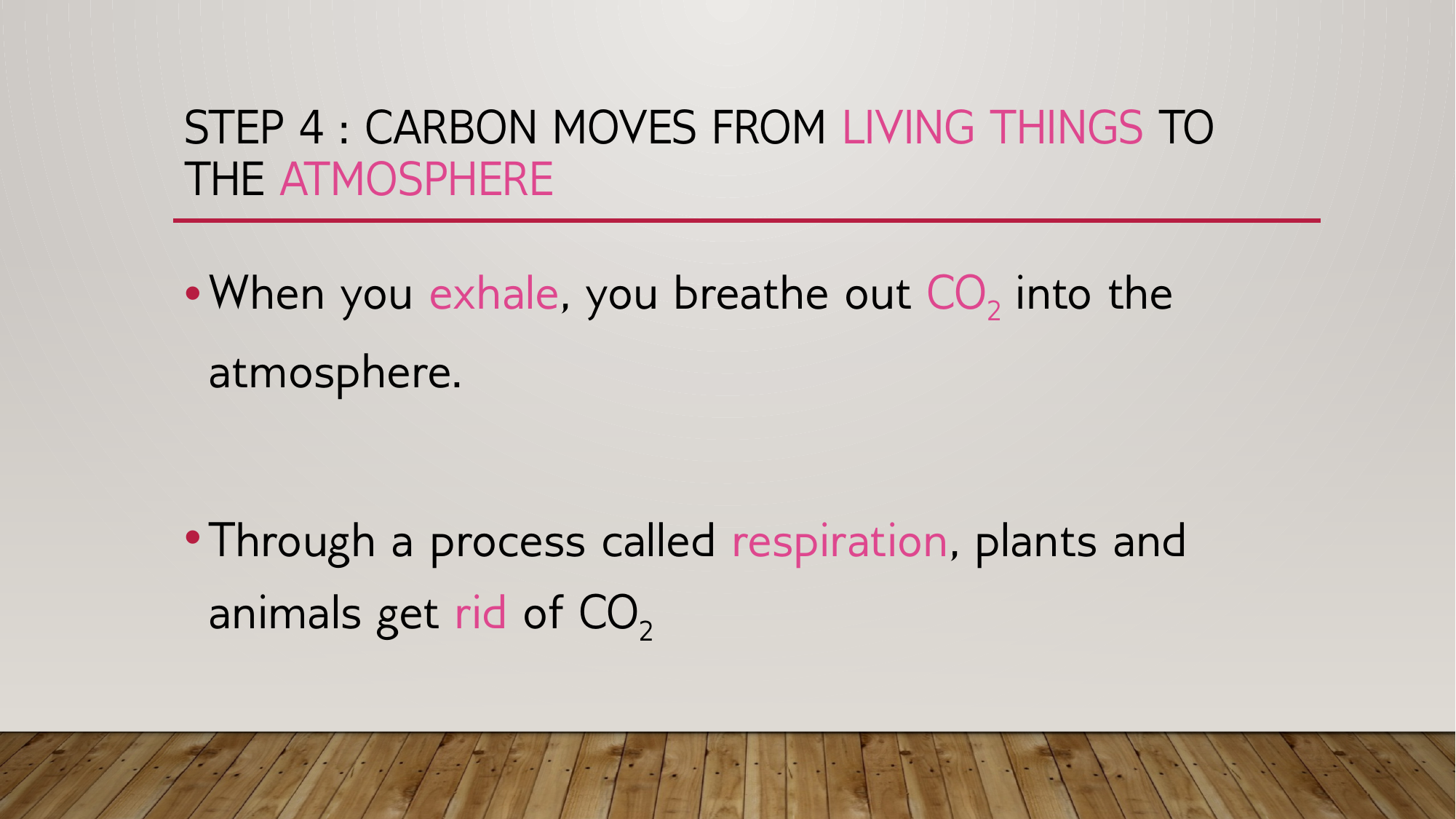

# Step 4 : Carbon moves from living things to the atmosphere
When you exhale, you breathe out CO2 into the atmosphere.

Through a process called respiration, plants and animals get rid of CO2